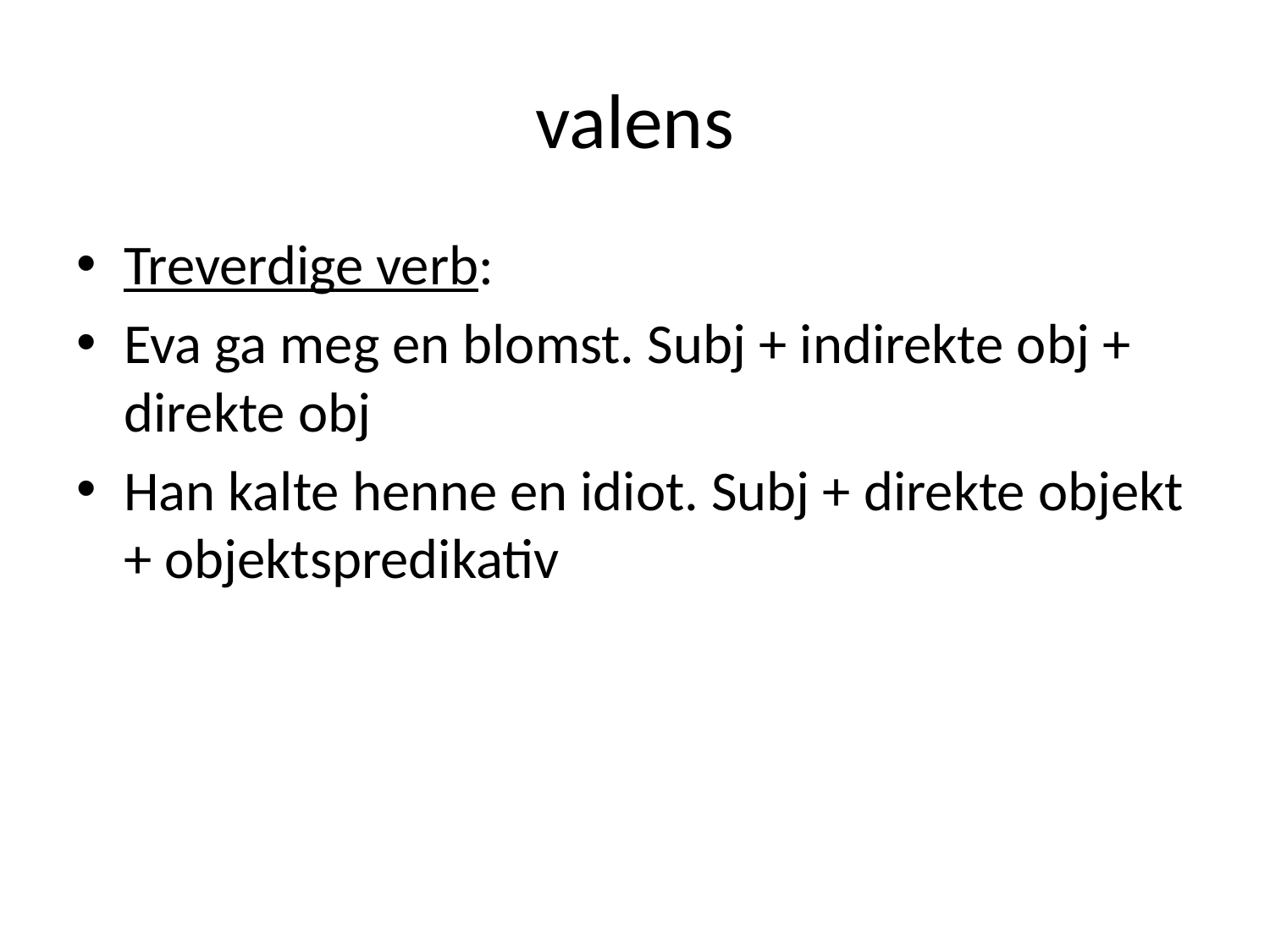

# valens
Treverdige verb:
Eva ga meg en blomst. Subj + indirekte obj + direkte obj
Han kalte henne en idiot. Subj + direkte objekt + objektspredikativ